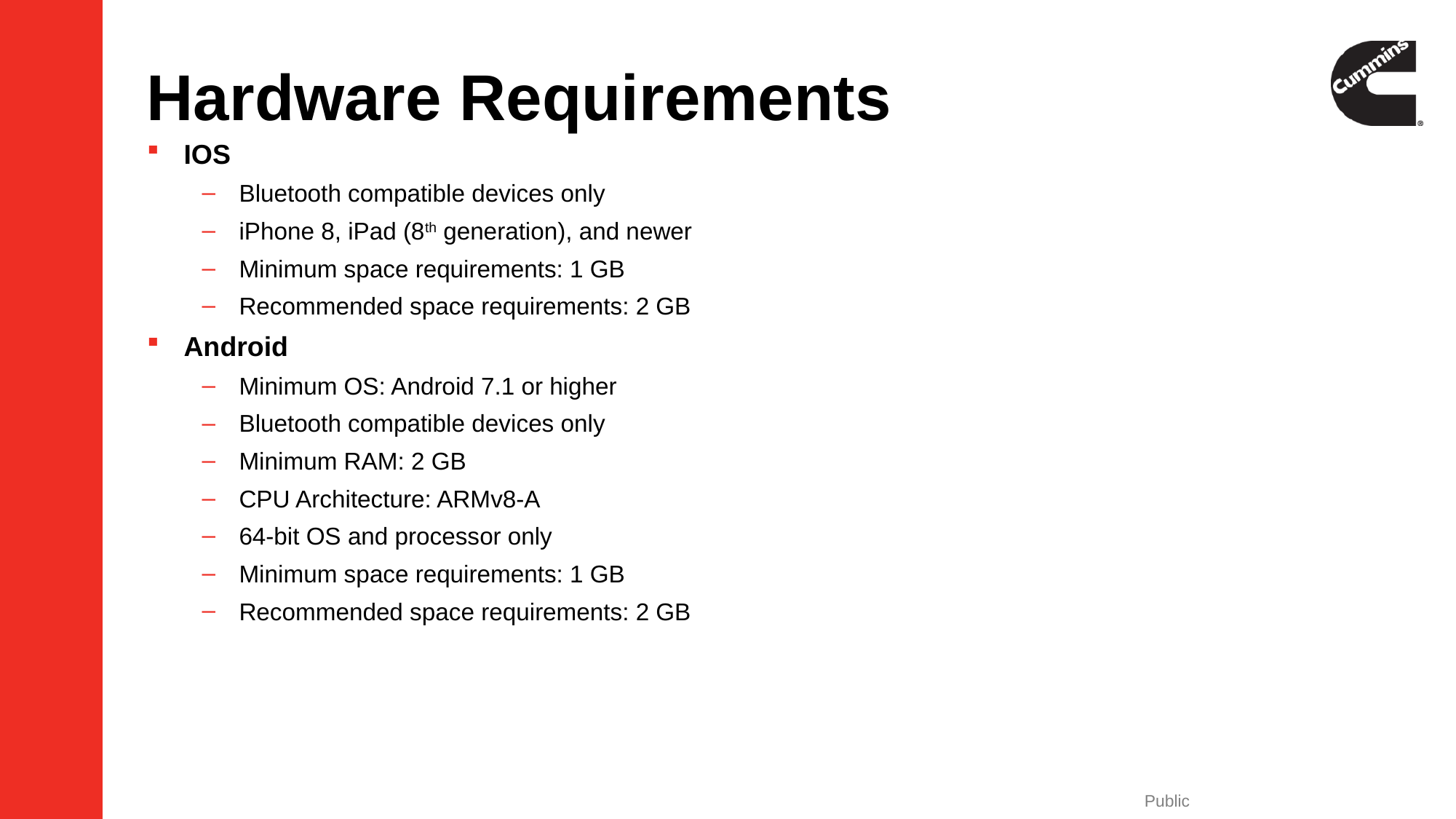

# Hardware Requirements
IOS
Bluetooth compatible devices only
iPhone 8, iPad (8th generation), and newer
Minimum space requirements: 1 GB
Recommended space requirements: 2 GB
Android
Minimum OS: Android 7.1 or higher
Bluetooth compatible devices only
Minimum RAM: 2 GB
CPU Architecture: ARMv8-A
64-bit OS and processor only
Minimum space requirements: 1 GB
Recommended space requirements: 2 GB

Public